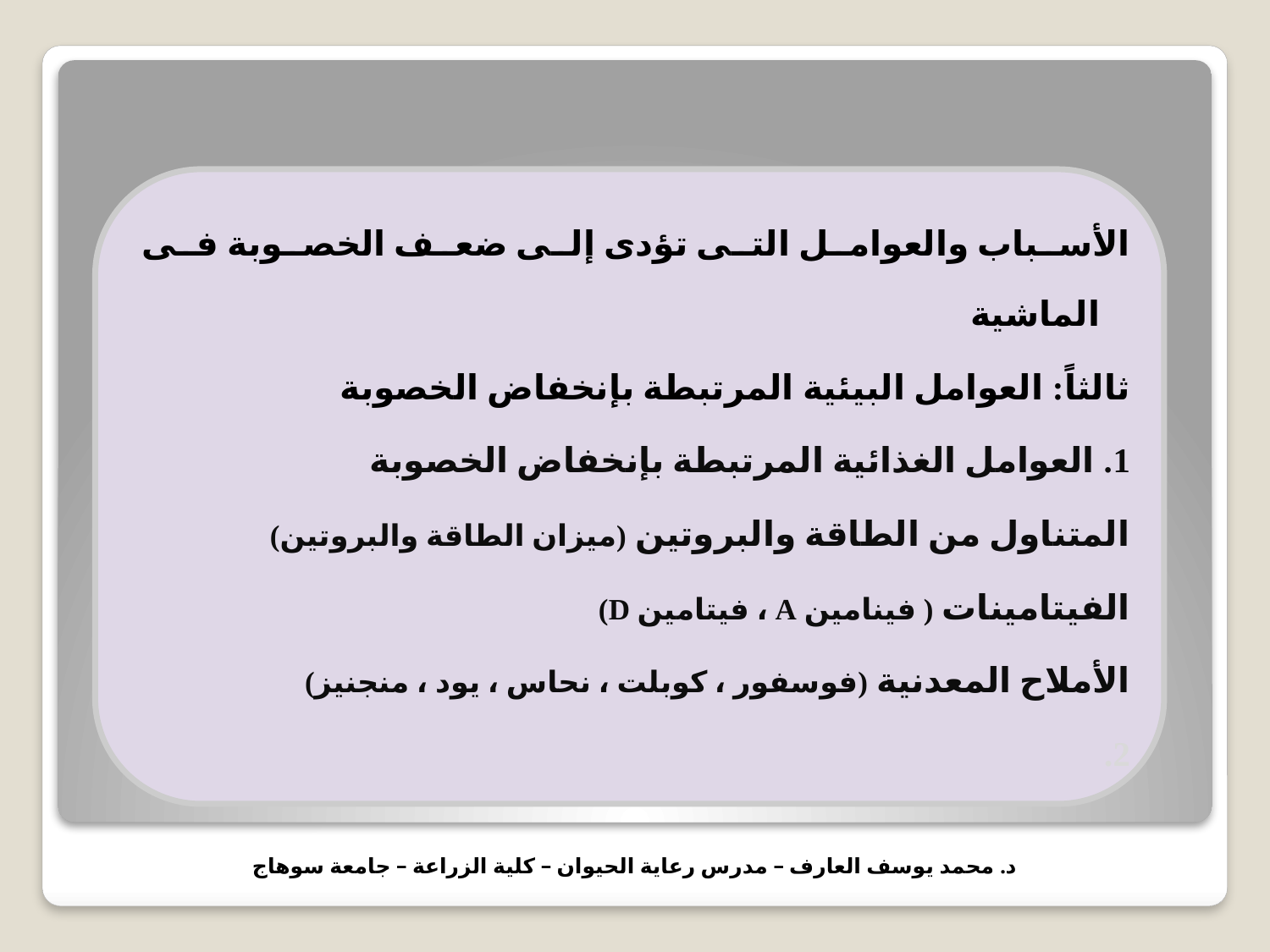

الأسباب والعوامل التى تؤدى إلى ضعف الخصوبة فى الماشية
ثالثاً: العوامل البيئية المرتبطة بإنخفاض الخصوبة
1. العوامل الغذائية المرتبطة بإنخفاض الخصوبة
	المتناول من الطاقة والبروتين (ميزان الطاقة والبروتين)
	الفيتامينات ( فينامين A ، فيتامين D)
	الأملاح المعدنية (فوسفور ، كوبلت ، نحاس ، يود ، منجنيز)
2.
د. محمد يوسف العارف – مدرس رعاية الحيوان – كلية الزراعة – جامعة سوهاج